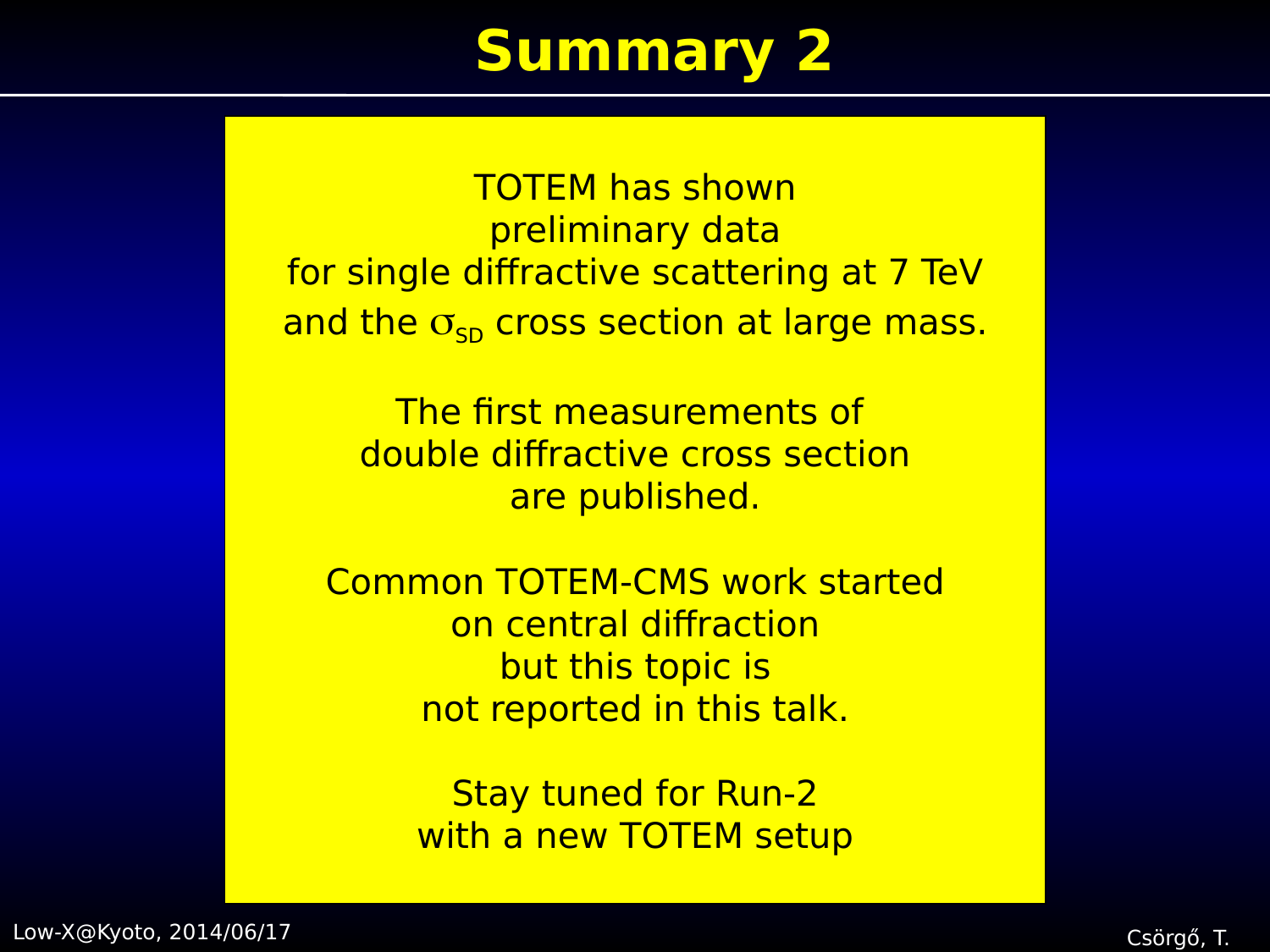

Summary 2

 TOTEM has shown
preliminary data
for single diffractive scattering at 7 TeV
and the σSD cross section at large mass.

The first measurements of
double diffractive cross section
are published.

Common TOTEM-CMS work started
on central diffraction
but this topic is
not reported in this talk.

Stay tuned for Run-2
with a new TOTEM setup